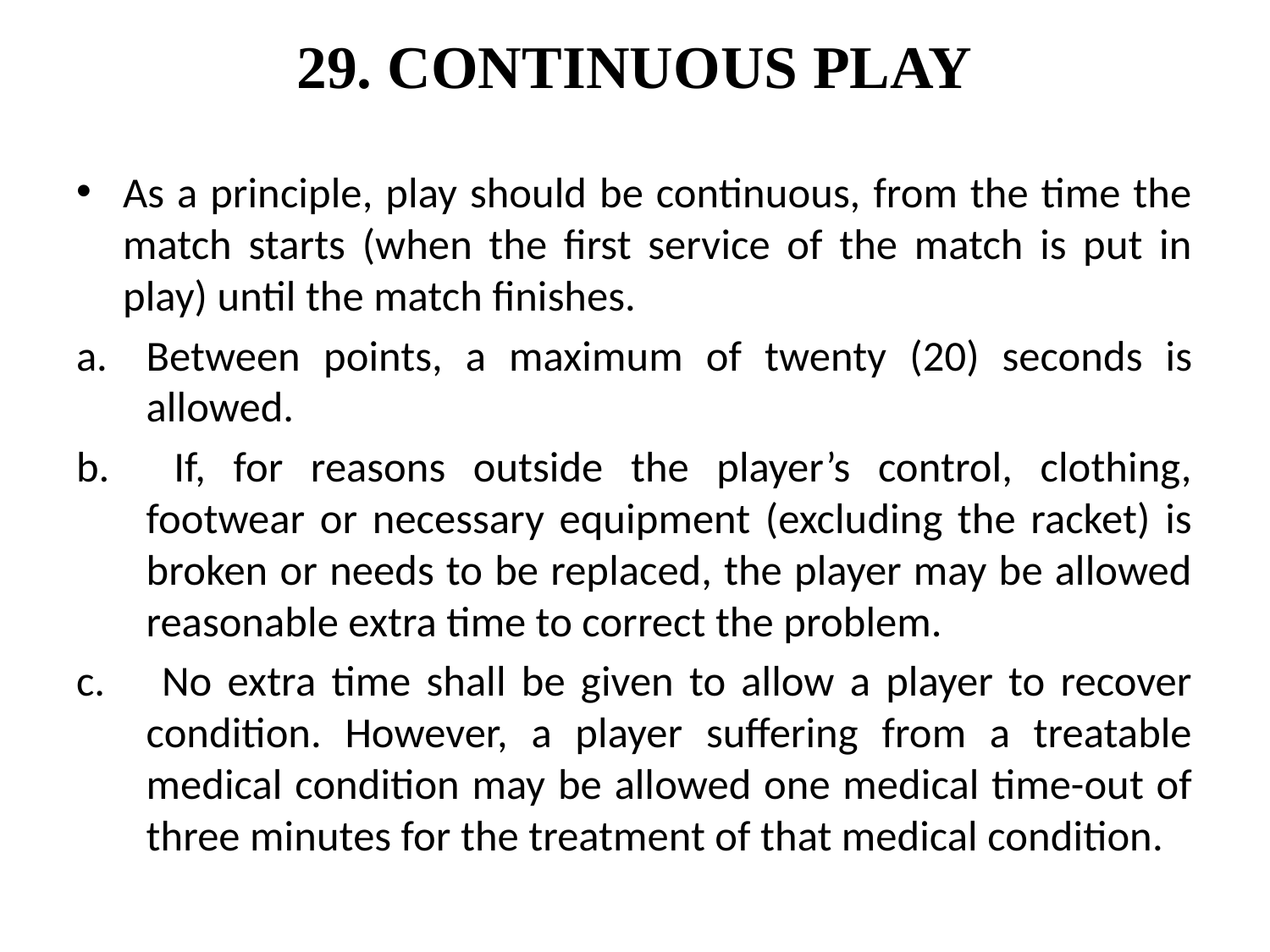

# 29. CONTINUOUS PLAY
As a principle, play should be continuous, from the time the match starts (when the first service of the match is put in play) until the match finishes.
Between points, a maximum of twenty (20) seconds is allowed.
 If, for reasons outside the player’s control, clothing, footwear or necessary equipment (excluding the racket) is broken or needs to be replaced, the player may be allowed reasonable extra time to correct the problem.
 No extra time shall be given to allow a player to recover condition. However, a player suffering from a treatable medical condition may be allowed one medical time-out of three minutes for the treatment of that medical condition.